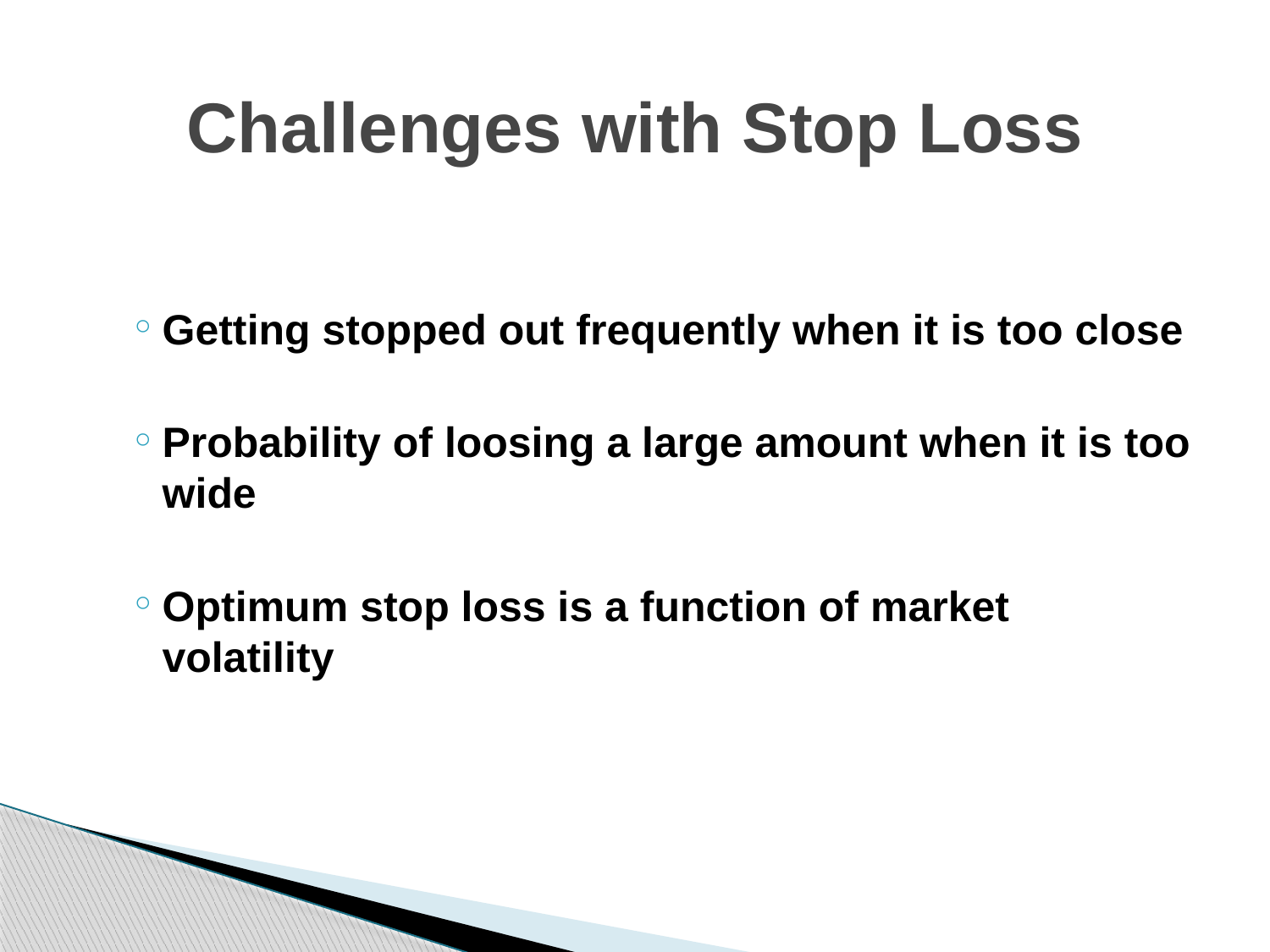

# Challenges with Stop Loss
Getting stopped out frequently when it is too close

Probability of loosing a large amount when it is too wide

Optimum stop loss is a function of market volatility